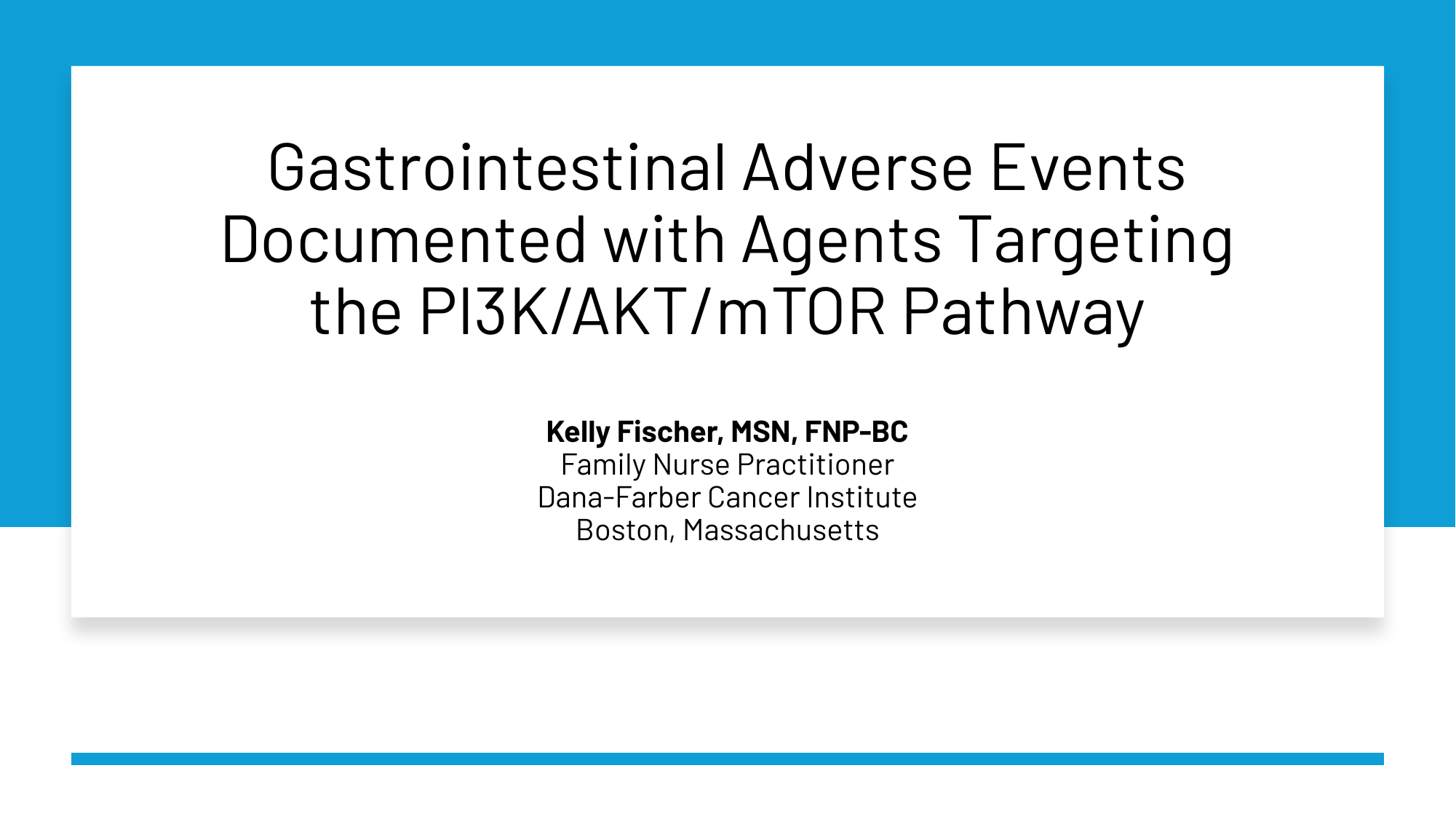

# Gastrointestinal Adverse Events Documented with Agents Targeting the PI3K/AKT/mTOR Pathway
Kelly Fischer, MSN, FNP-BC
Family Nurse Practitioner
Dana-Farber Cancer Institute
Boston, Massachusetts